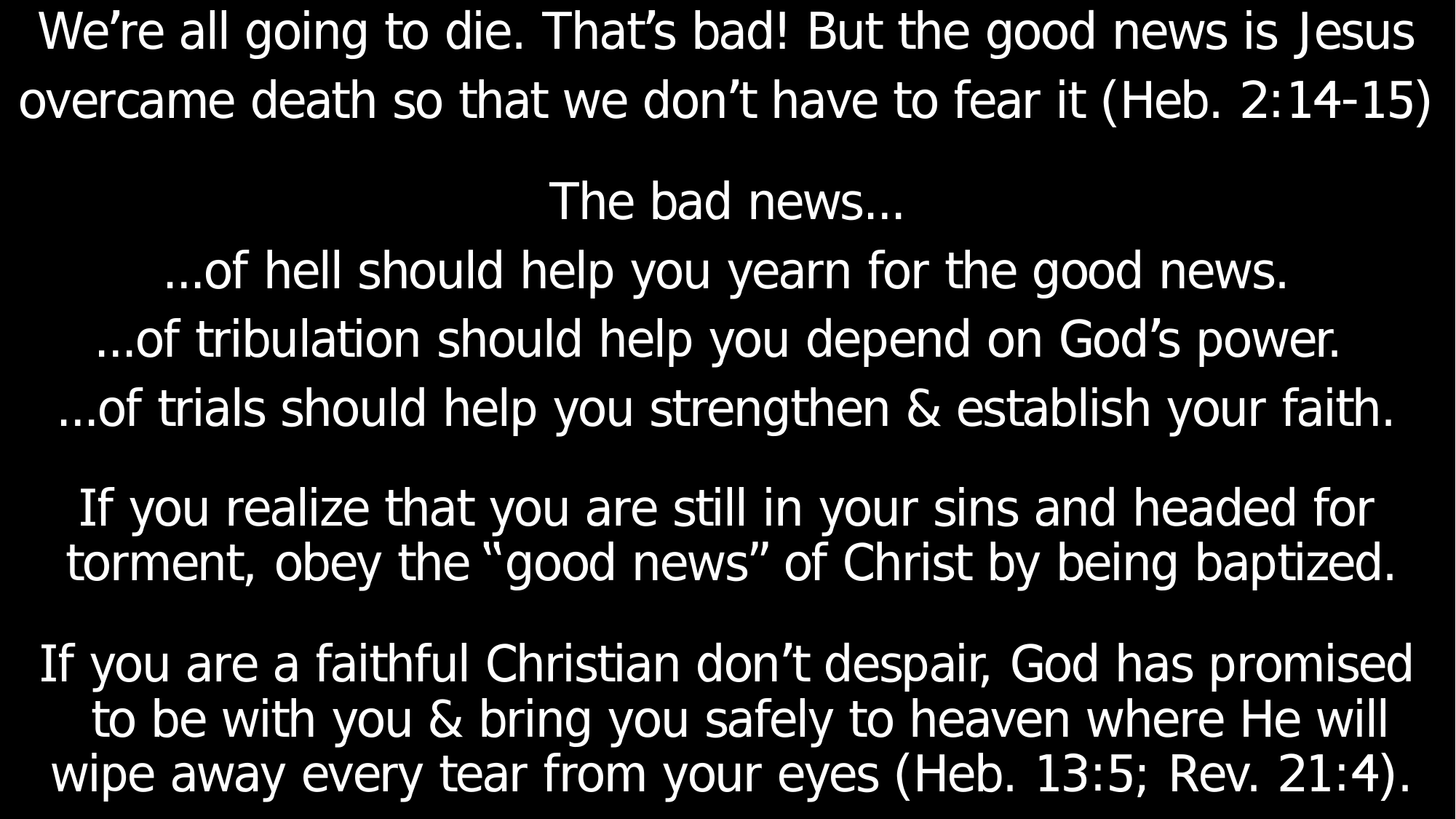

We’re all going to die. That’s bad! But the good news is Jesus
overcame death so that we don’t have to fear it (Heb. 2:14-15)

The bad news…
 …of hell should help you yearn for the good news.
…of tribulation should help you depend on God’s power.
…of trials should help you strengthen & establish your faith.

If you realize that you are still in your sins and headed for torment, obey the “good news” of Christ by being baptized.

If you are a faithful Christian don’t despair, God has promised to be with you & bring you safely to heaven where He will wipe away every tear from your eyes (Heb. 13:5; Rev. 21:4).